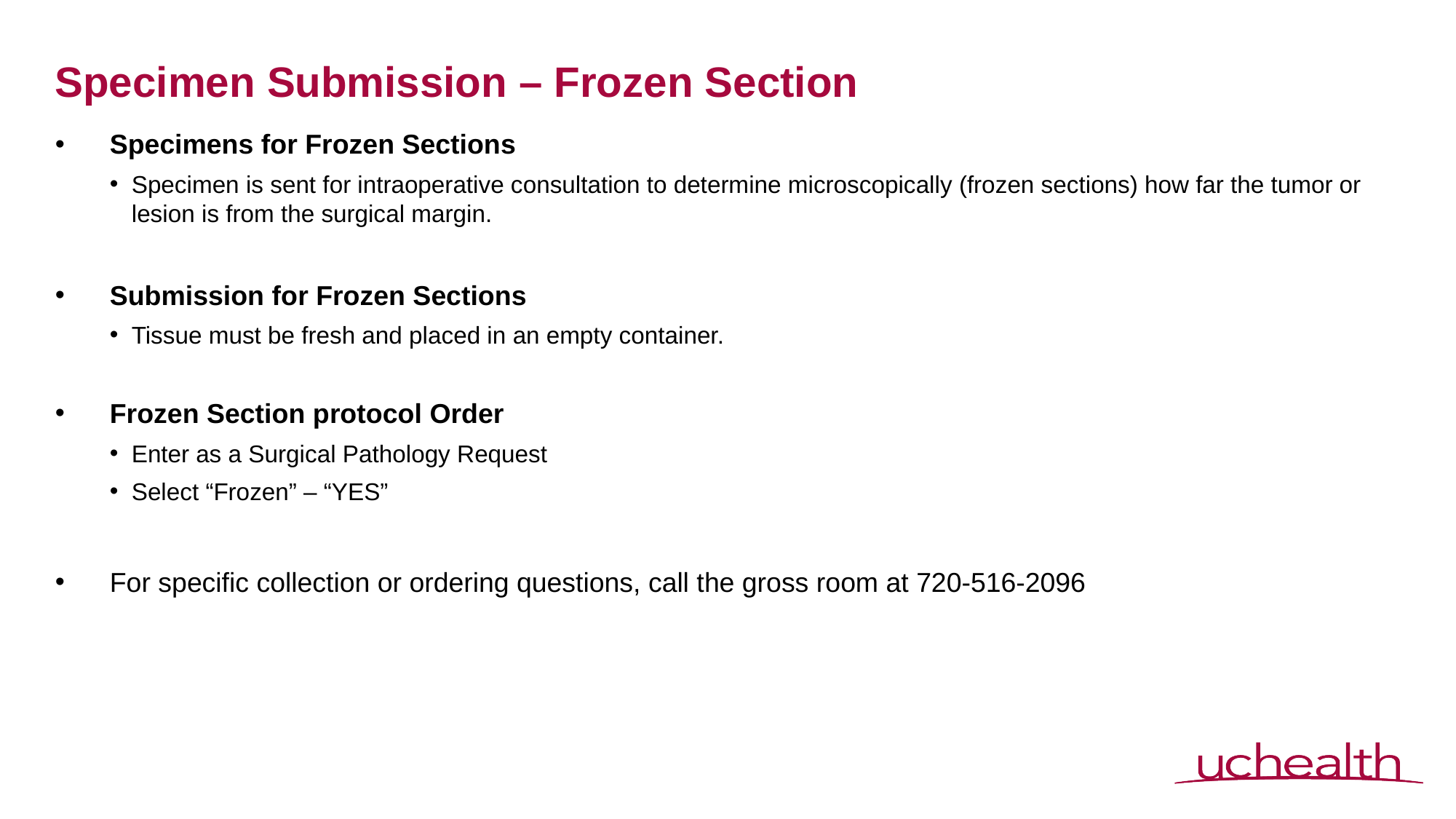

# Specimen Submission – Frozen Section
Specimens for Frozen Sections
Specimen is sent for intraoperative consultation to determine microscopically (frozen sections) how far the tumor or lesion is from the surgical margin.

Submission for Frozen Sections
Tissue must be fresh and placed in an empty container.

Frozen Section protocol Order
Enter as a Surgical Pathology Request
Select “Frozen” – “YES”

For specific collection or ordering questions, call the gross room at 720-516-2096